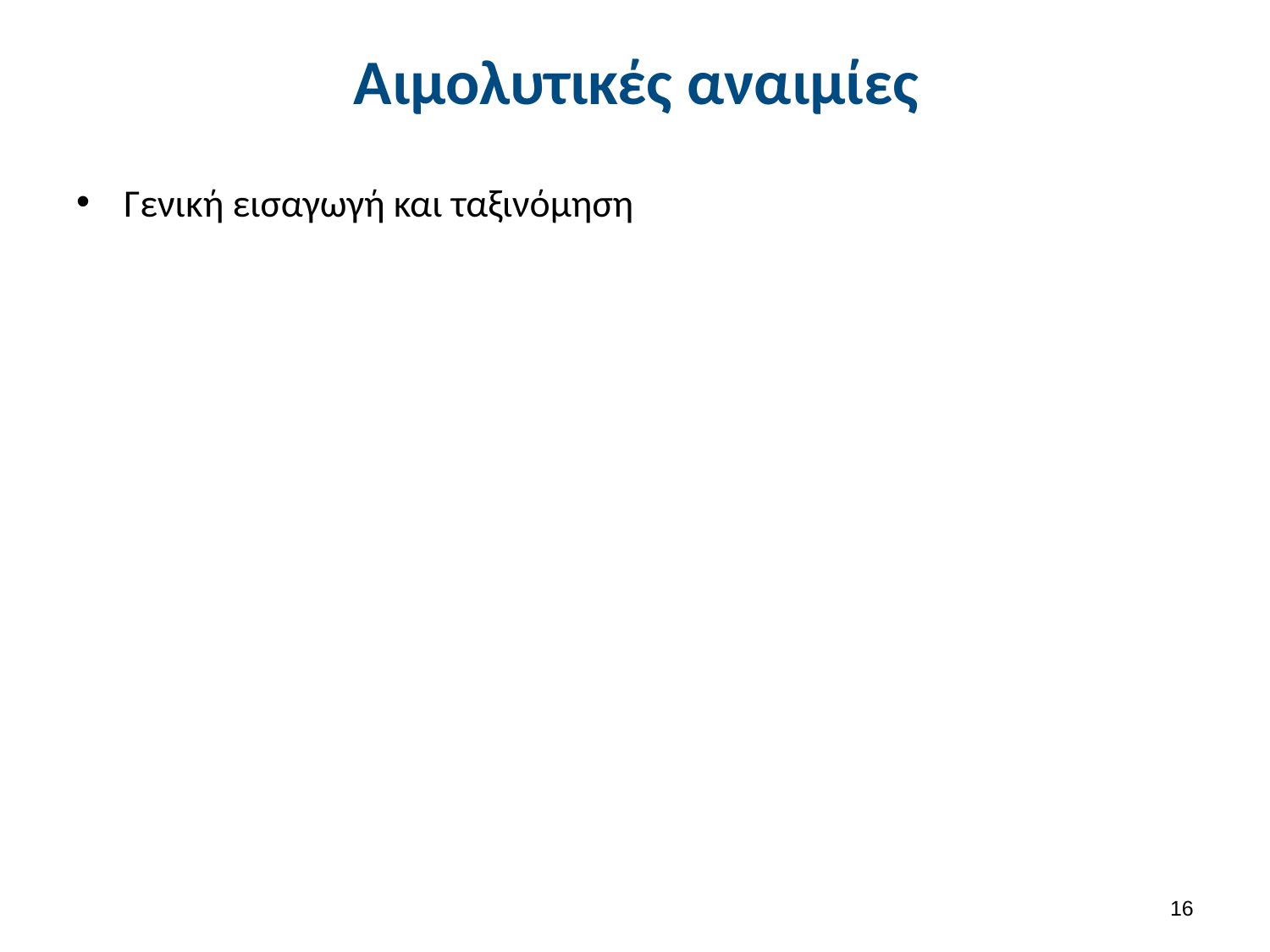

# Αιμολυτικές αναιμίες
Γενική εισαγωγή και ταξινόμηση
16